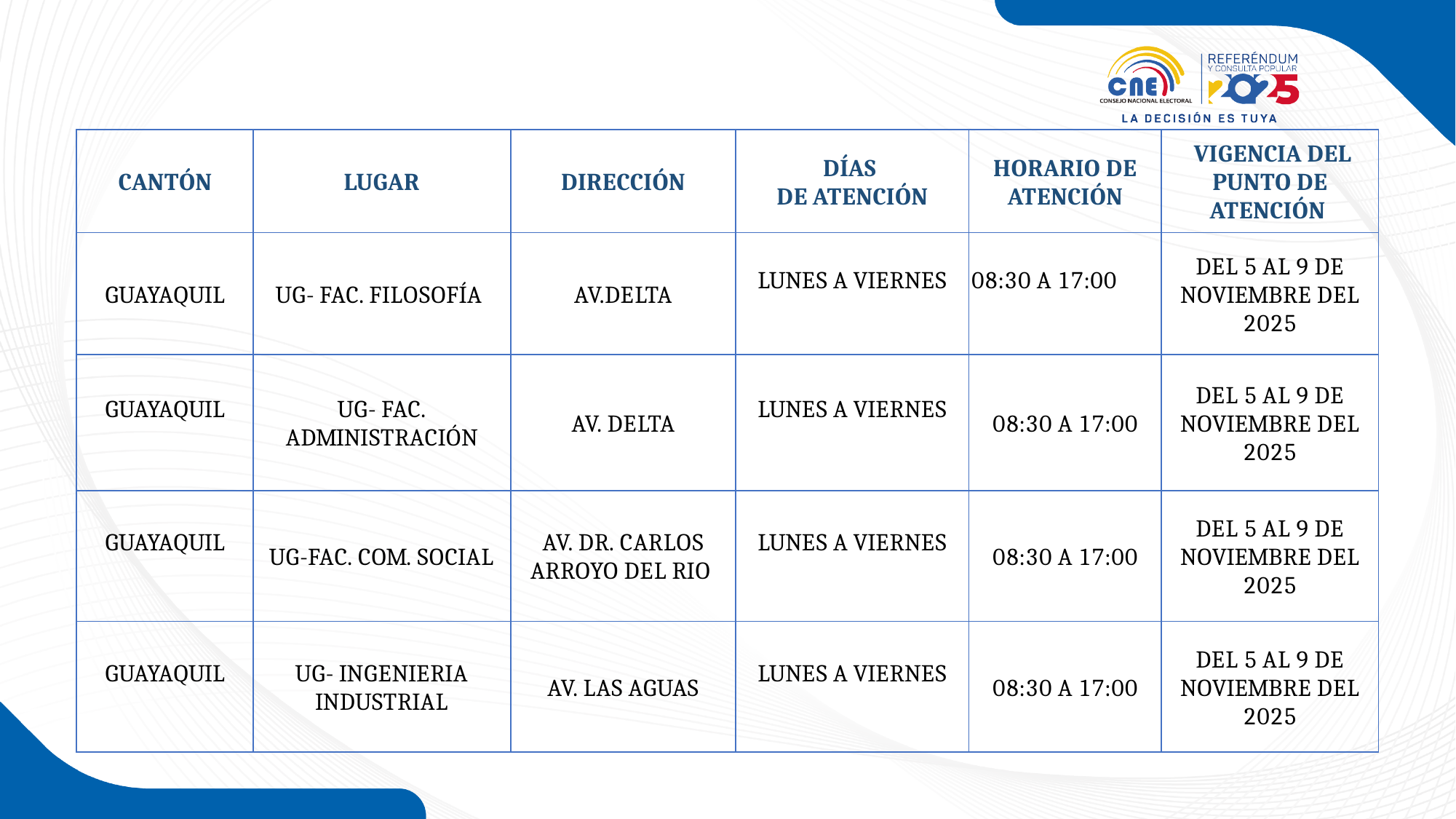

| CANTÓN | LUGAR | DIRECCIÓN | DÍAS DE ATENCIÓN | HORARIO DE ATENCIÓN | VIGENCIA DEL PUNTO DE ATENCIÓN |
| --- | --- | --- | --- | --- | --- |
| GUAYAQUIL | UG- FAC. FILOSOFÍA | AV.DELTA | LUNES A VIERNES | 08:30 A 17:00 | DEL 5 AL 9 DE NOVIEMBRE DEL 2025 |
| GUAYAQUIL | UG- FAC. ADMINISTRACIÓN | AV. DELTA | LUNES A VIERNES | 08:30 A 17:00 | DEL 5 AL 9 DE NOVIEMBRE DEL 2025 |
| GUAYAQUIL | UG-FAC. COM. SOCIAL | AV. DR. CARLOS ARROYO DEL RIO | LUNES A VIERNES | 08:30 A 17:00 | DEL 5 AL 9 DE NOVIEMBRE DEL 2025 |
| GUAYAQUIL | UG- INGENIERIA INDUSTRIAL | AV. LAS AGUAS | LUNES A VIERNES | 08:30 A 17:00 | DEL 5 AL 9 DE NOVIEMBRE DEL 2025 |